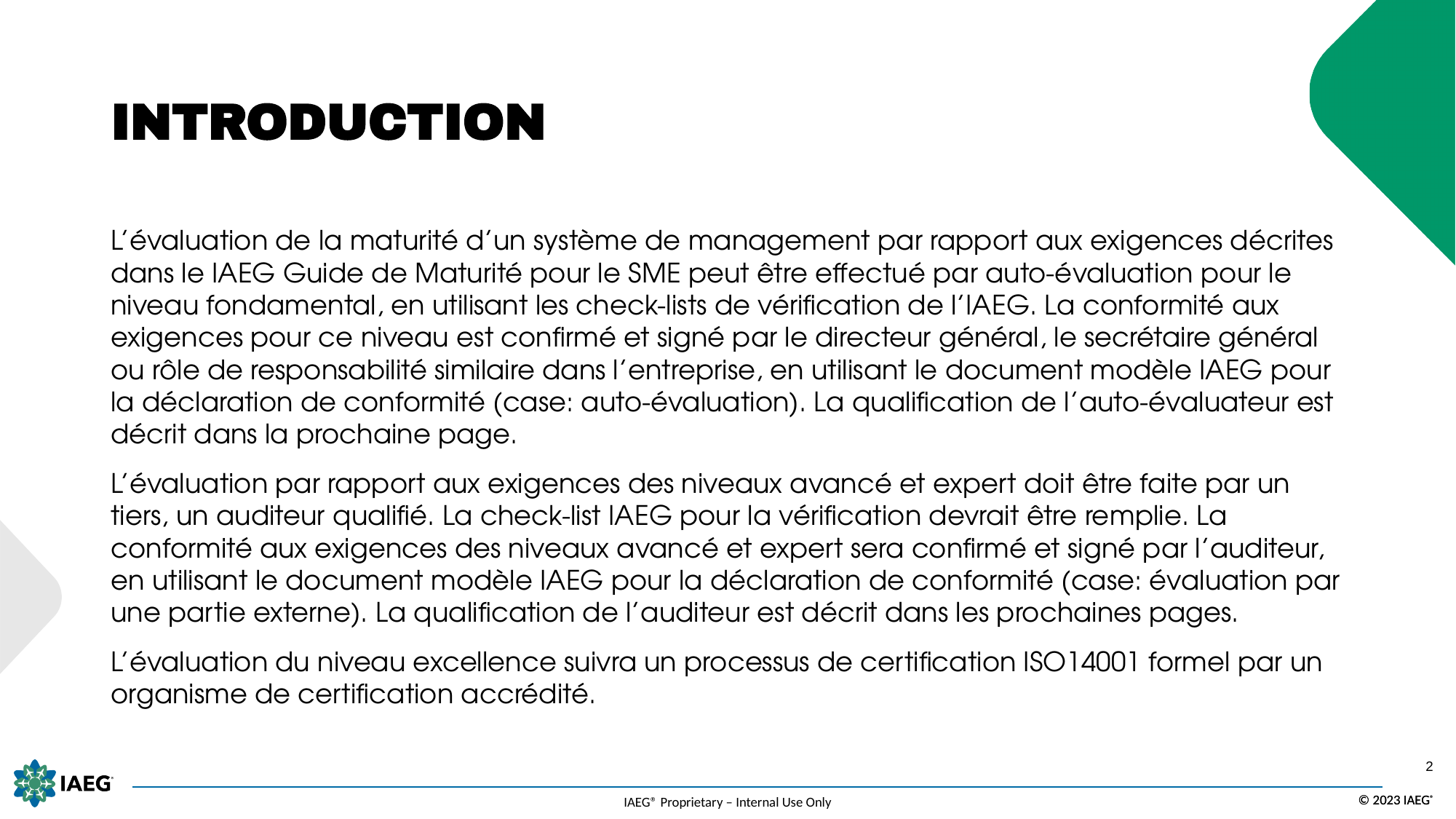

# INTRODUCTION
L’évaluation de la maturité d’un système de management par rapport aux exigences décrites dans le IAEG Guide de Maturité pour le SME peut être effectué par auto-évaluation pour le niveau fondamental, en utilisant les check-lists de vérification de l’IAEG. La conformité aux exigences pour ce niveau est confirmé et signé par le directeur général, le secrétaire général ou rôle de responsabilité similaire dans l’entreprise, en utilisant le document modèle IAEG pour la déclaration de conformité (case: auto-évaluation). La qualification de l’auto-évaluateur est décrit dans la prochaine page.
L’évaluation par rapport aux exigences des niveaux avancé et expert doit être faite par un tiers, un auditeur qualifié. La check-list IAEG pour la vérification devrait être remplie. La conformité aux exigences des niveaux avancé et expert sera confirmé et signé par l’auditeur, en utilisant le document modèle IAEG pour la déclaration de conformité (case: évaluation par une partie externe). La qualification de l’auditeur est décrit dans les prochaines pages.
L’évaluation du niveau excellence suivra un processus de certification ISO14001 formel par un organisme de certification accrédité.
2